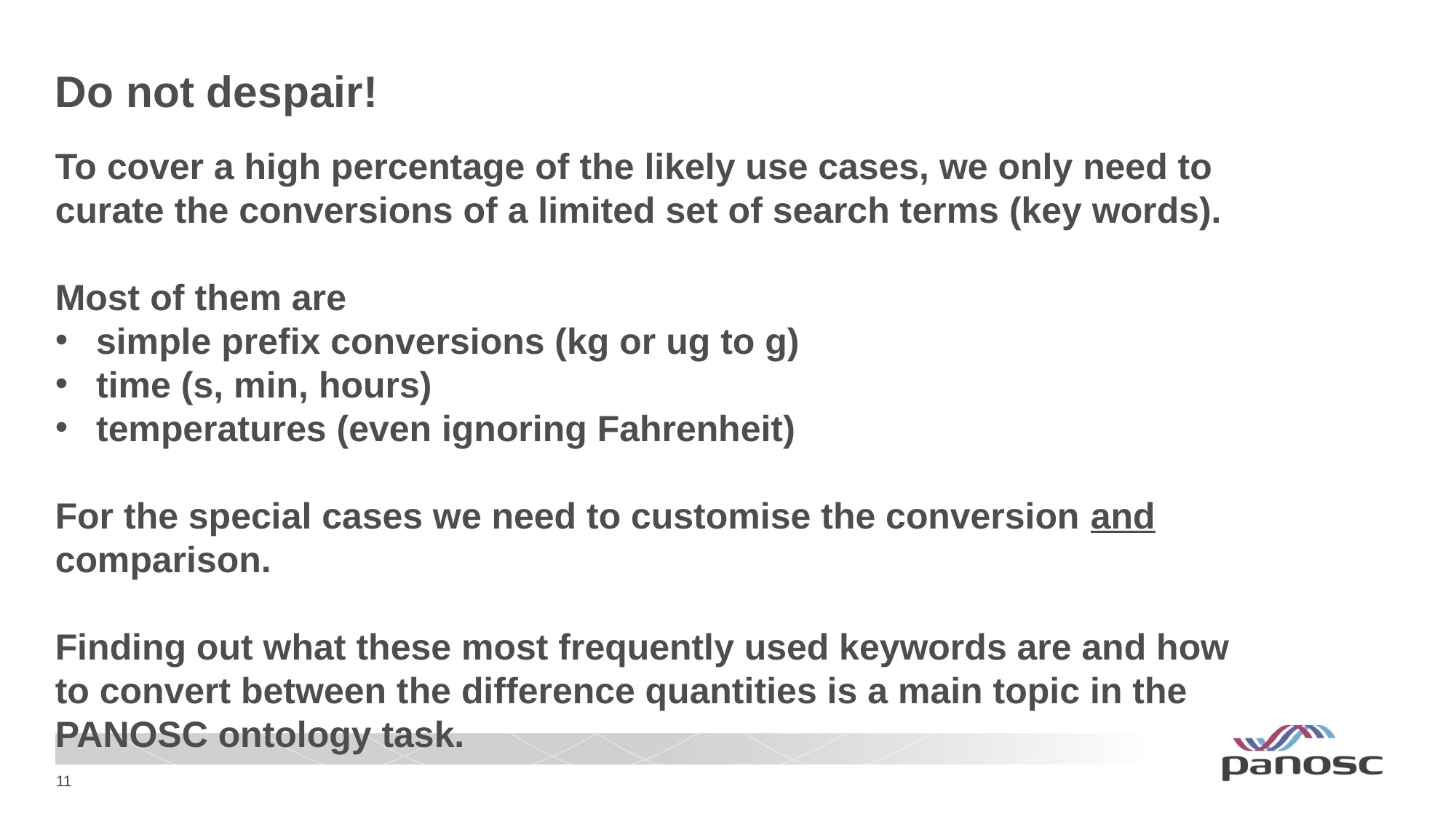

# Do not despair!
To cover a high percentage of the likely use cases, we only need to curate the conversions of a limited set of search terms (key words).

Most of them are
simple prefix conversions (kg or ug to g)
time (s, min, hours)
temperatures (even ignoring Fahrenheit)

For the special cases we need to customise the conversion and comparison.

Finding out what these most frequently used keywords are and how to convert between the difference quantities is a main topic in the PANOSC ontology task.